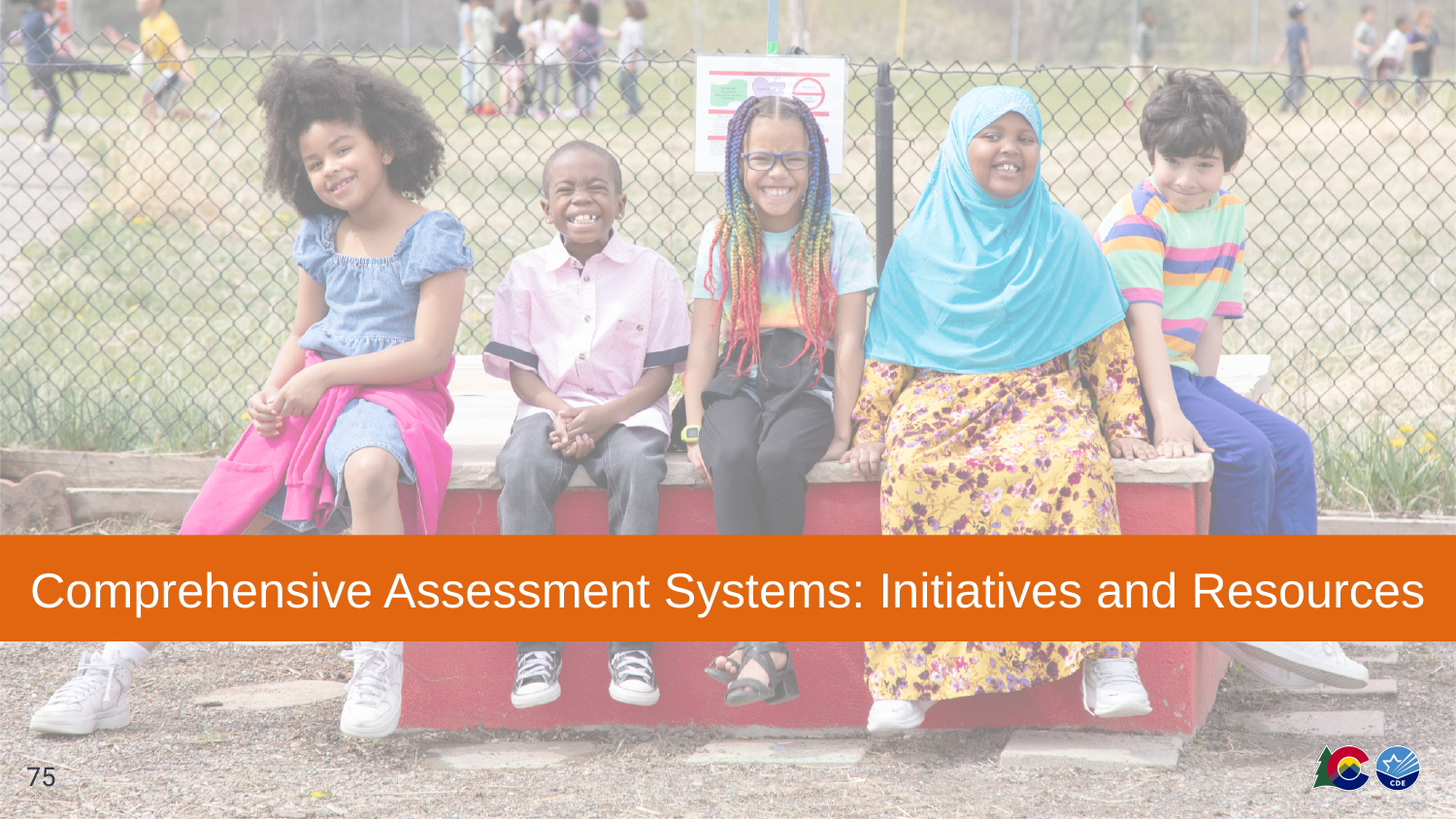

# Comprehensive Assessment Systems: Initiatives and Resources